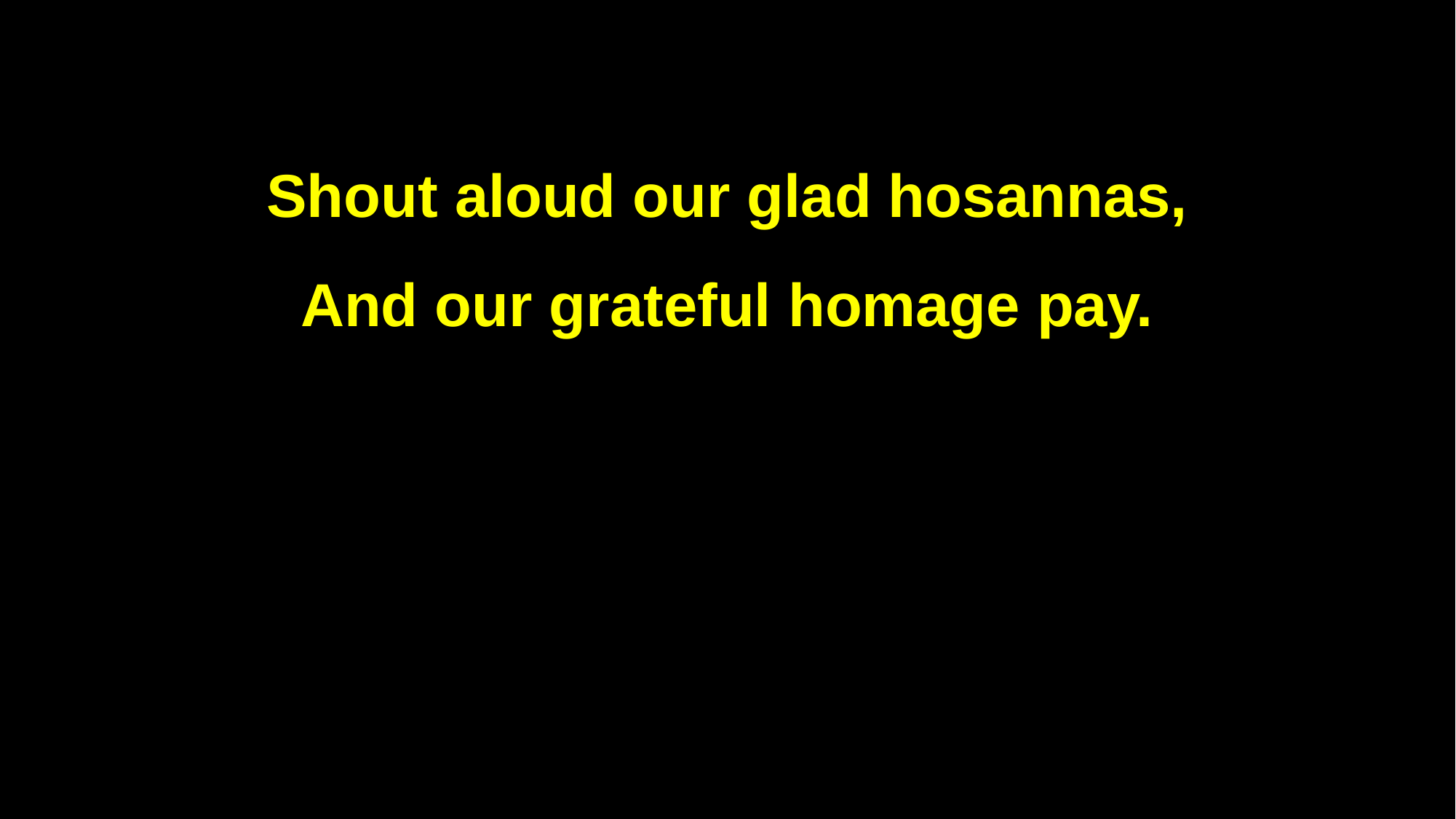

Shout aloud our glad hosannas,
And our grateful homage pay.